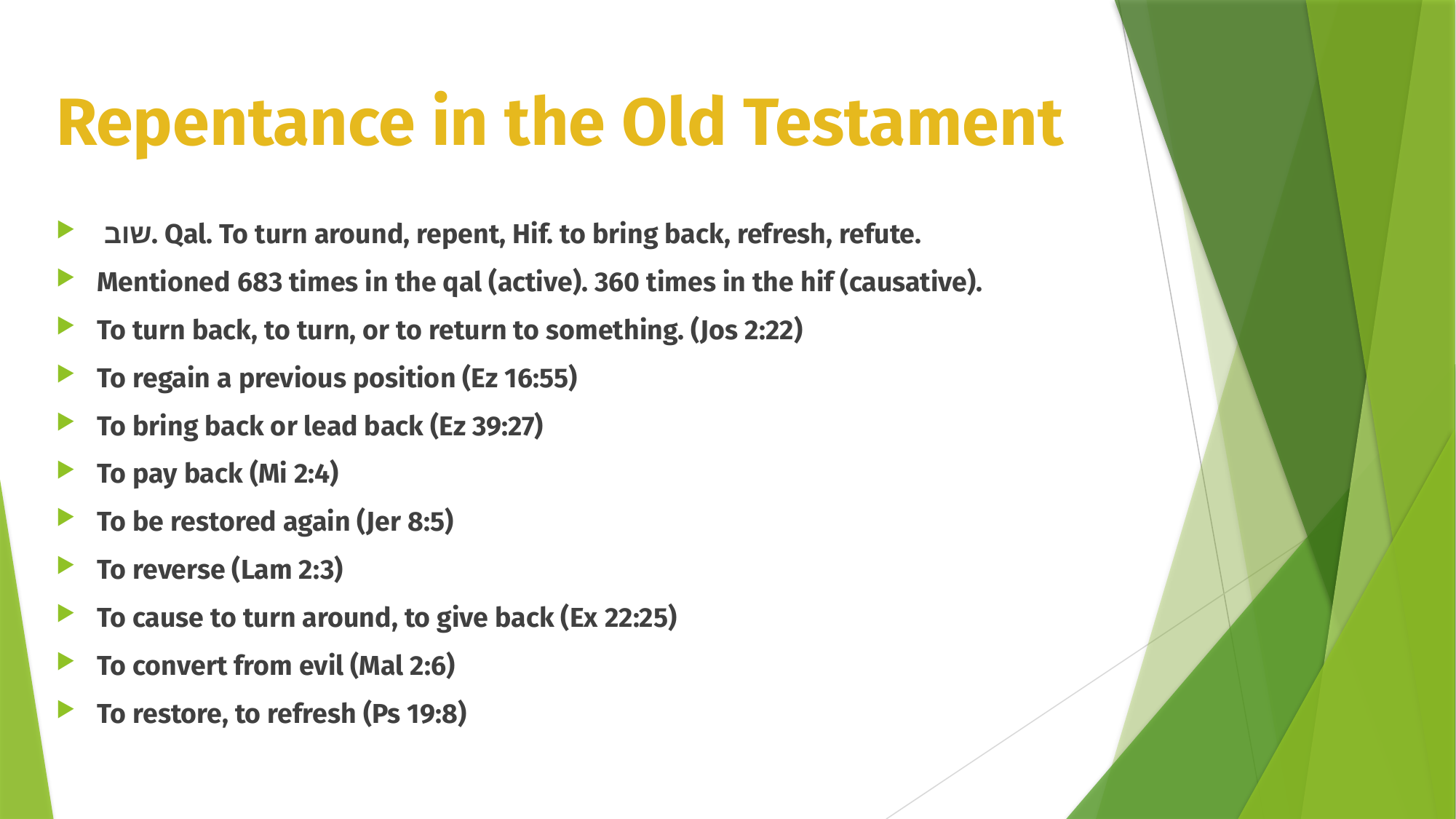

# Repentance in the Old Testament
 שוב. Qal. To turn around, repent, Hif. to bring back, refresh, refute.
Mentioned 683 times in the qal (active). 360 times in the hif (causative).
To turn back, to turn, or to return to something. (Jos 2:22)
To regain a previous position (Ez 16:55)
To bring back or lead back (Ez 39:27)
To pay back (Mi 2:4)
To be restored again (Jer 8:5)
To reverse (Lam 2:3)
To cause to turn around, to give back (Ex 22:25)
To convert from evil (Mal 2:6)
To restore, to refresh (Ps 19:8)